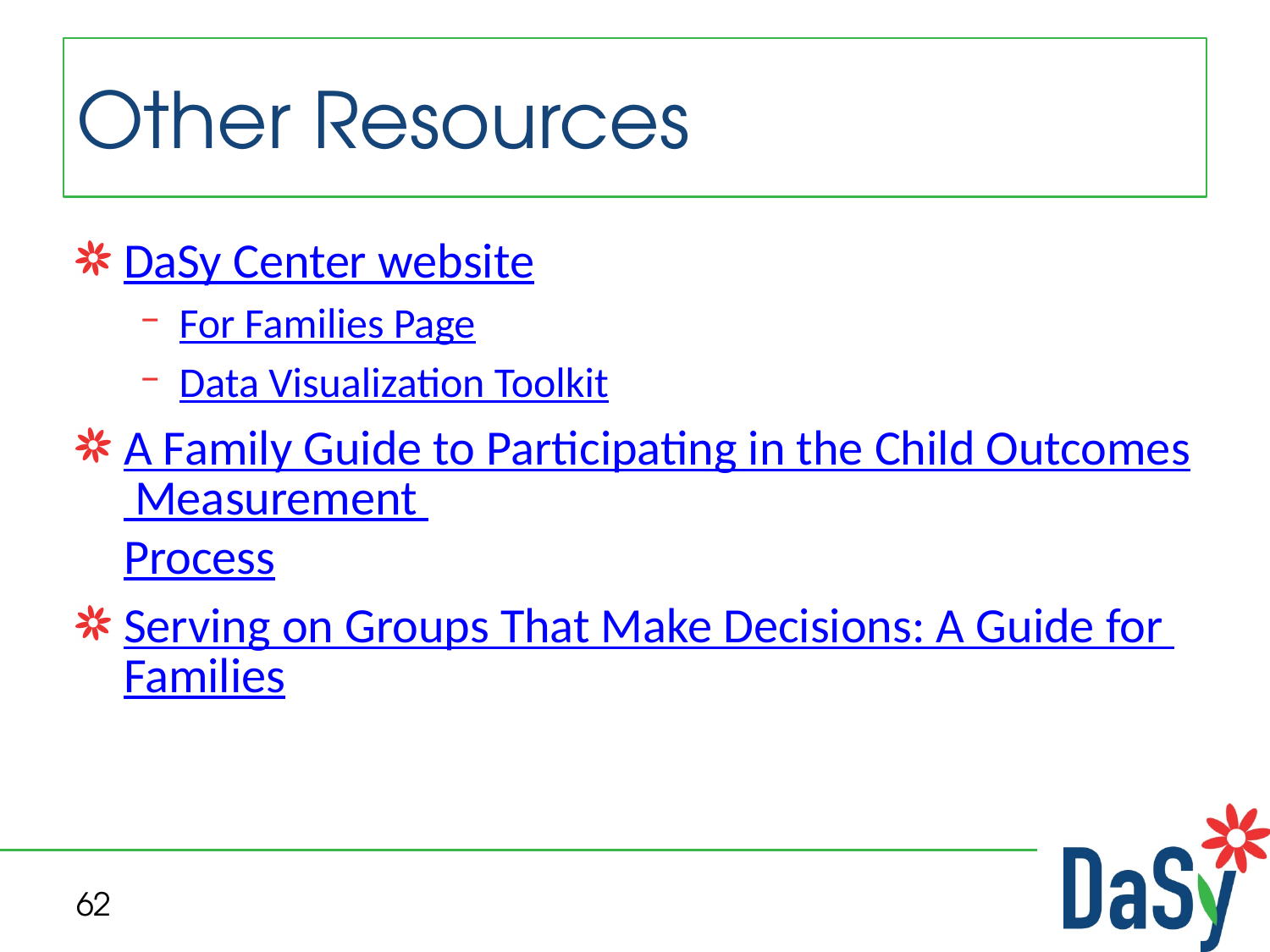

# Other Resources
DaSy Center website
For Families Page
Data Visualization Toolkit
A Family Guide to Participating in the Child Outcomes Measurement Process
Serving on Groups That Make Decisions: A Guide for Families

62